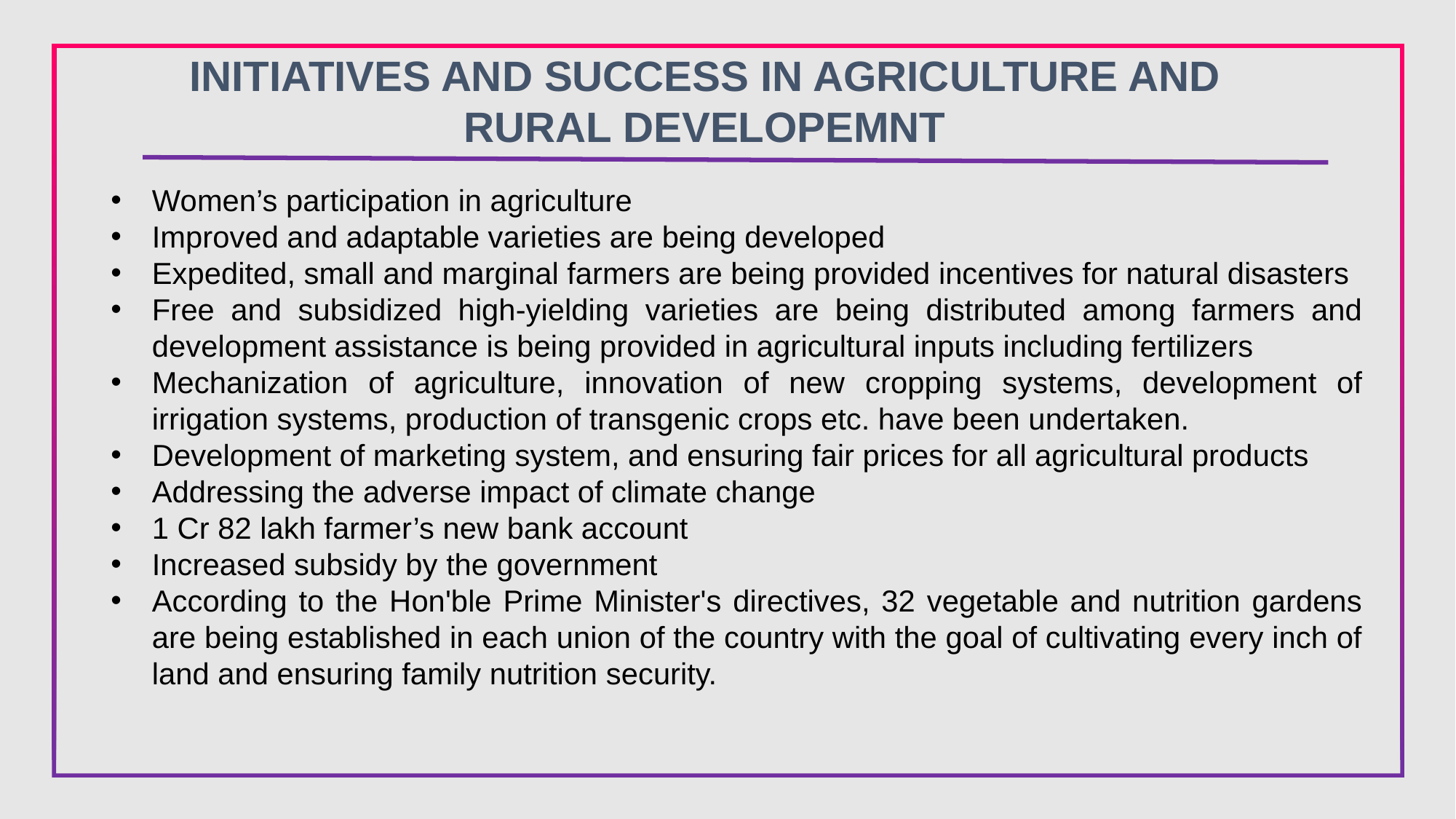

INITIATIVES AND SUCCESS IN AGRICULTURE AND RURAL DEVELOPEMNT
Women’s participation in agriculture
Improved and adaptable varieties are being developed
Expedited, small and marginal farmers are being provided incentives for natural disasters
Free and subsidized high-yielding varieties are being distributed among farmers and development assistance is being provided in agricultural inputs including fertilizers
Mechanization of agriculture, innovation of new cropping systems, development of irrigation systems, production of transgenic crops etc. have been undertaken.
Development of marketing system, and ensuring fair prices for all agricultural products
Addressing the adverse impact of climate change
1 Cr 82 lakh farmer’s new bank account
Increased subsidy by the government
According to the Hon'ble Prime Minister's directives, 32 vegetable and nutrition gardens are being established in each union of the country with the goal of cultivating every inch of land and ensuring family nutrition security.